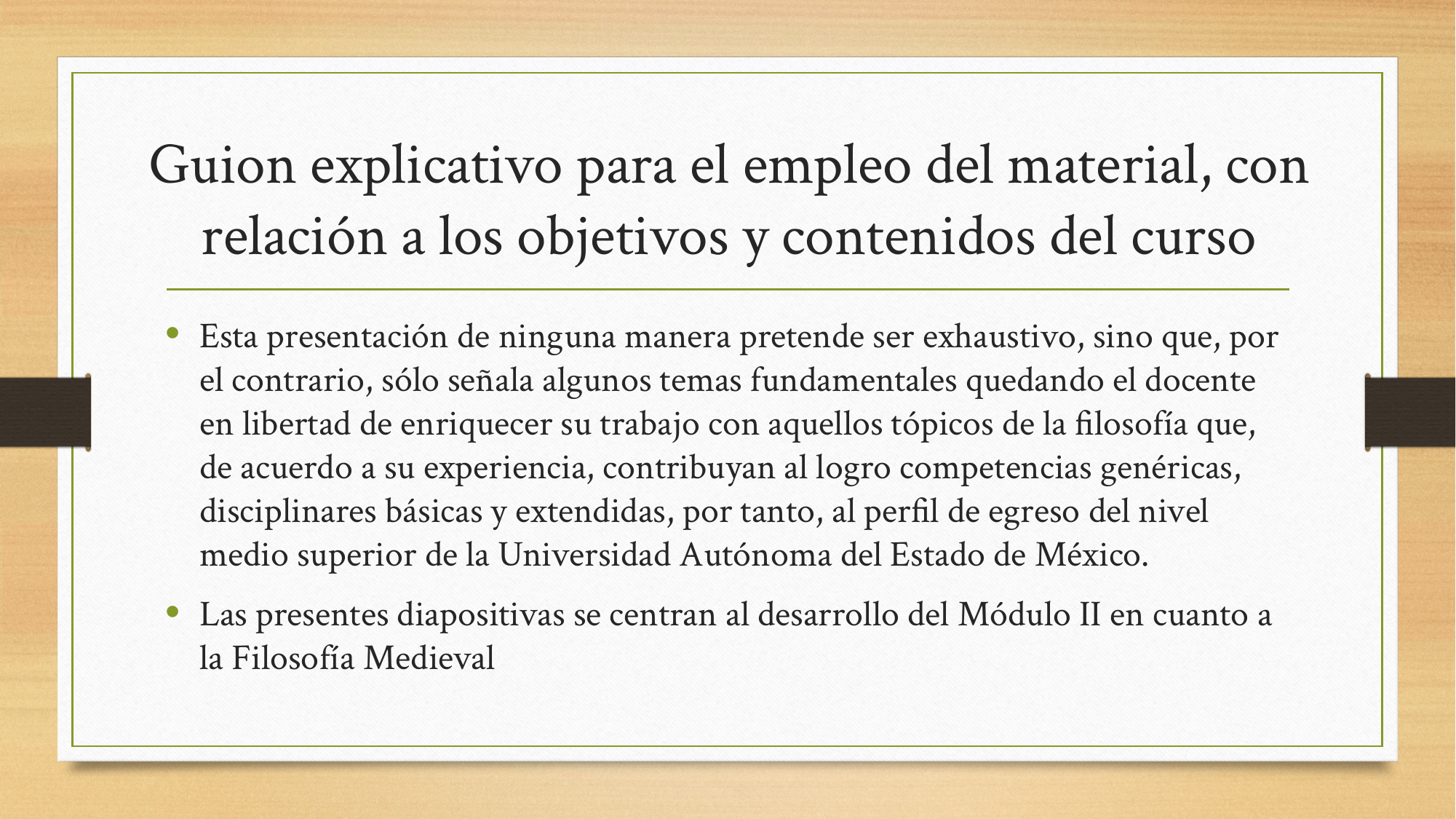

# Guion explicativo para el empleo del material, con relación a los objetivos y contenidos del curso
Esta presentación de ninguna manera pretende ser exhaustivo, sino que, por el contrario, sólo señala algunos temas fundamentales quedando el docente en libertad de enriquecer su trabajo con aquellos tópicos de la filosofía que, de acuerdo a su experiencia, contribuyan al logro competencias genéricas, disciplinares básicas y extendidas, por tanto, al perfil de egreso del nivel medio superior de la Universidad Autónoma del Estado de México.
Las presentes diapositivas se centran al desarrollo del Módulo II en cuanto a la Filosofía Medieval